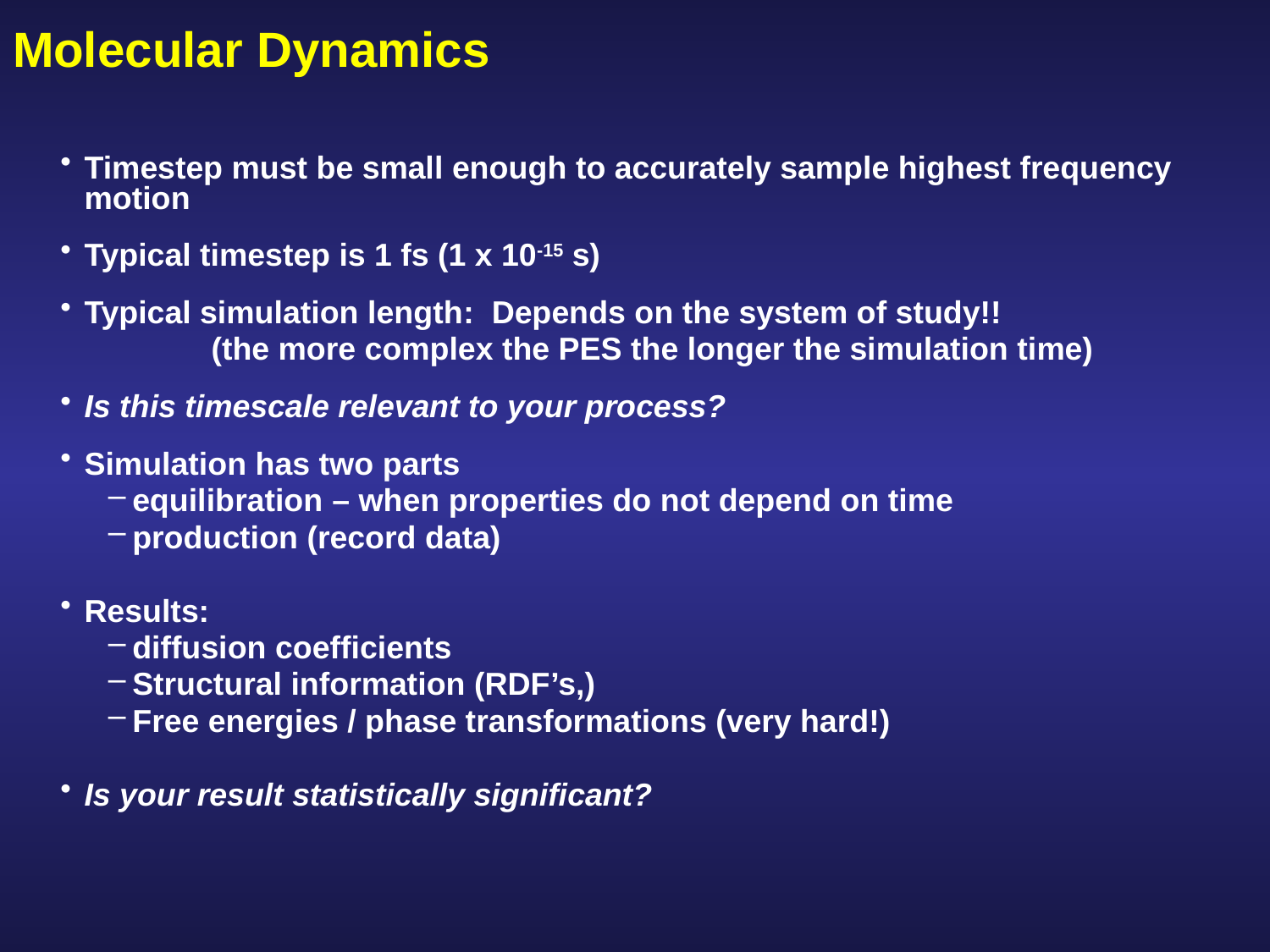

# Molecular Dynamics
Timestep must be small enough to accurately sample highest frequency motion

Typical timestep is 1 fs (1 x 10-15 s)

Typical simulation length:  Depends on the system of study!!
		(the more complex the PES the longer the simulation time)

Is this timescale relevant to your process?

Simulation has two parts
equilibration – when properties do not depend on time
production (record data)

Results:
diffusion coefficients
Structural information (RDF’s,)
Free energies / phase transformations (very hard!)

Is your result statistically significant?